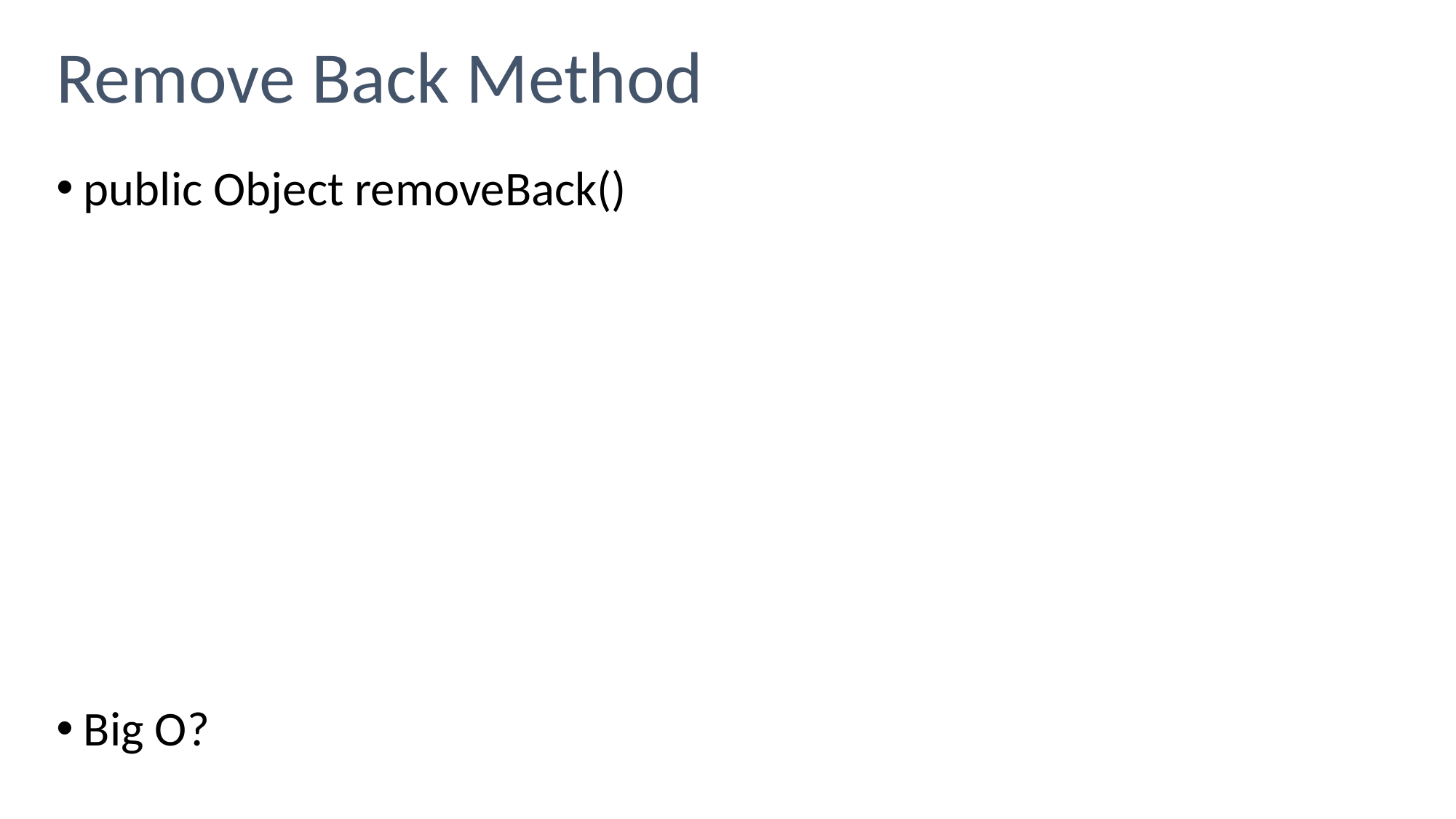

# Remove Back Method
public Object removeBack()

Big O?